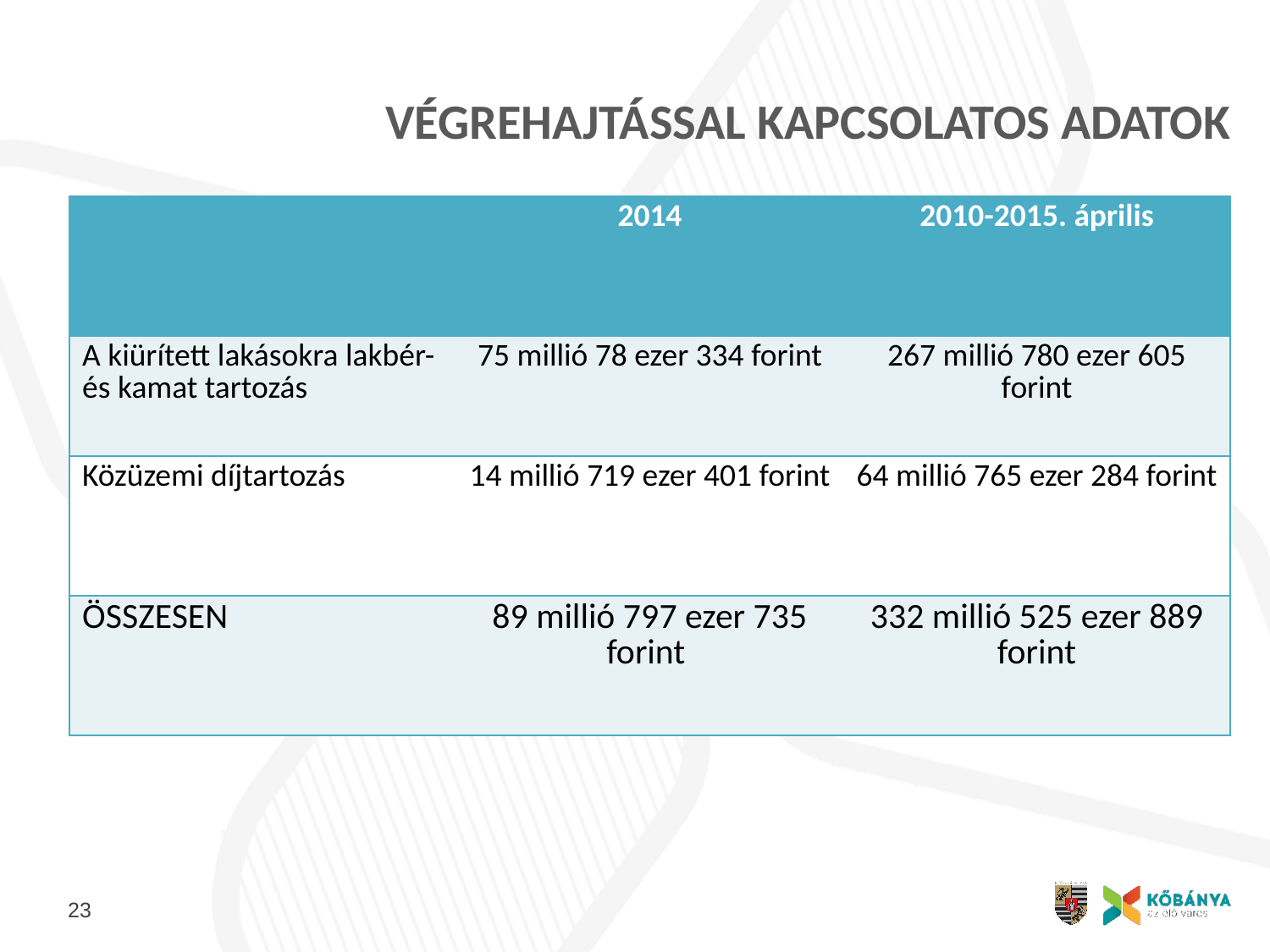

# VÉGREHAJTÁSSAL KAPCSOLATOS ADATOK
|  | 2014 | 2010-2015. április |
| --- | --- | --- |
| A kiürített lakásokra lakbér- és kamat tartozás | 75 millió 78 ezer 334 forint | 267 millió 780 ezer 605 forint |
| Közüzemi díjtartozás | 14 millió 719 ezer 401 forint | 64 millió 765 ezer 284 forint |
| ÖSSZESEN | 89 millió 797 ezer 735 forint | 332 millió 525 ezer 889 forint |